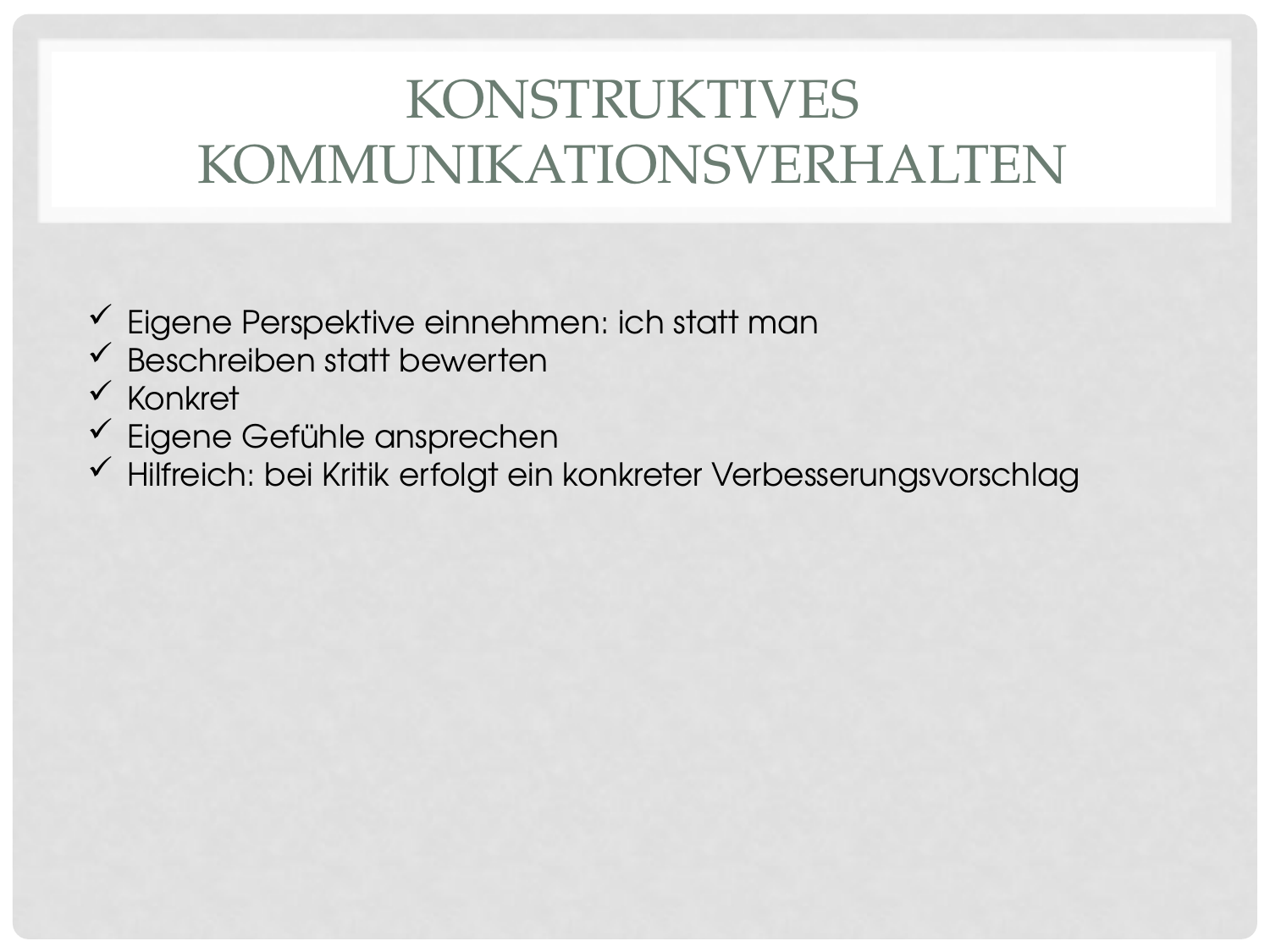

# Konstruktives Kommunikationsverhalten
Eigene Perspektive einnehmen: ich statt man
Beschreiben statt bewerten
Konkret
Eigene Gefühle ansprechen
Hilfreich: bei Kritik erfolgt ein konkreter Verbesserungsvorschlag